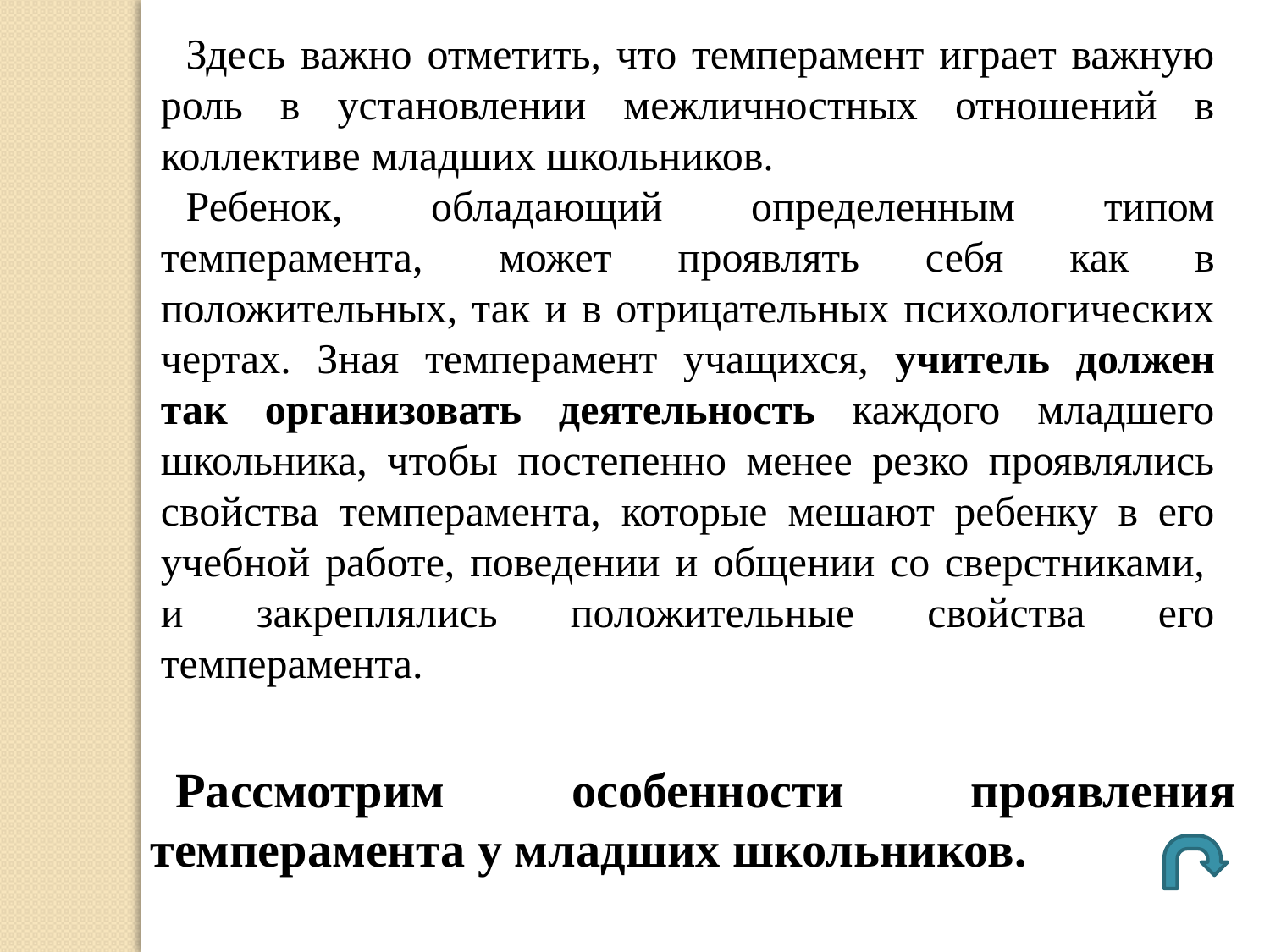

Здесь важно отметить, что темперамент играет важную роль в установлении межличностных отношений в коллективе младших школьников.
Ребенок, обладающий определенным типом темперамента,  может проявлять себя как в положительных, так и в отрицательных психологических чертах. Зная темперамент учащихся, учитель должен так организовать деятельность каждого младшего школьника, чтобы постепенно менее резко проявлялись свойства темперамента, которые мешают ребенку в его учебной работе, поведении и общении со сверстниками,  и закреплялись положительные свойства его темперамента.

Рассмотрим особенности проявления темперамента у младших школьников.